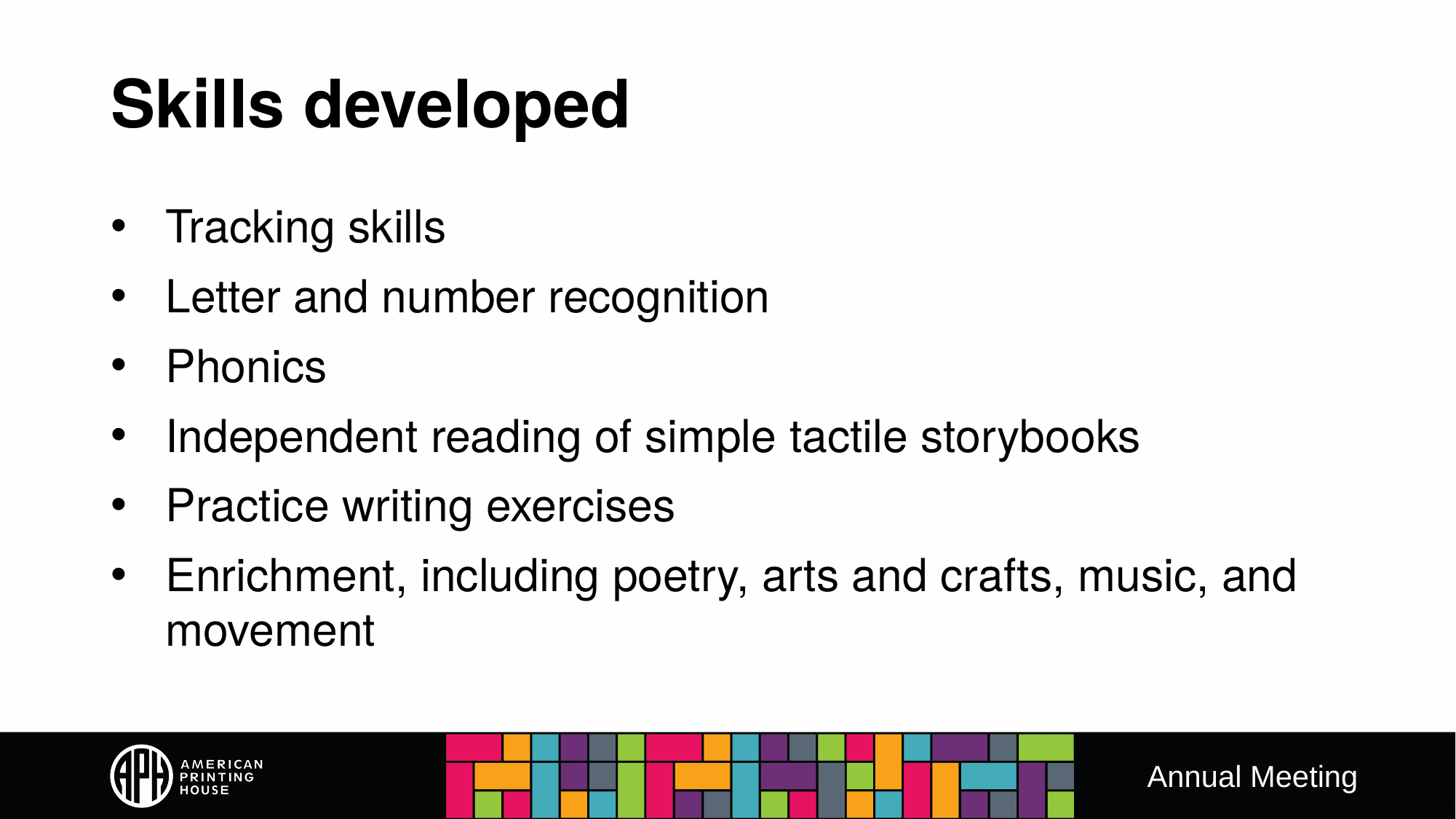

# Skills developed
Tracking skills
Letter and number recognition
Phonics
Independent reading of simple tactile storybooks
Practice writing exercises
Enrichment, including poetry, arts and crafts, music, and movement